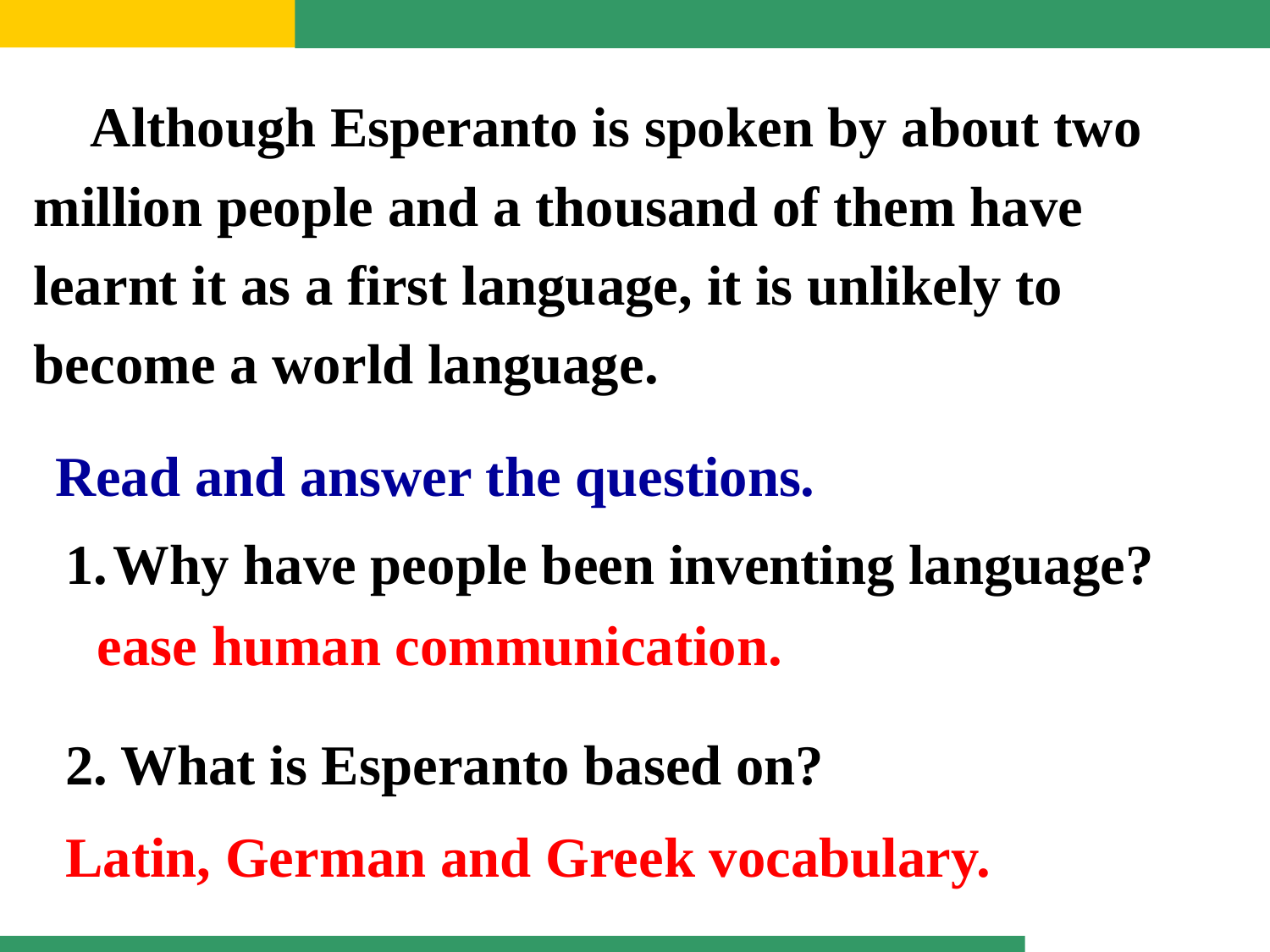

Although Esperanto is spoken by about two
million people and a thousand of them have
learnt it as a first language, it is unlikely to
become a world language.
Read and answer the questions.
Why have people been inventing language?
ease human communication.
2. What is Esperanto based on?
Latin, German and Greek vocabulary.